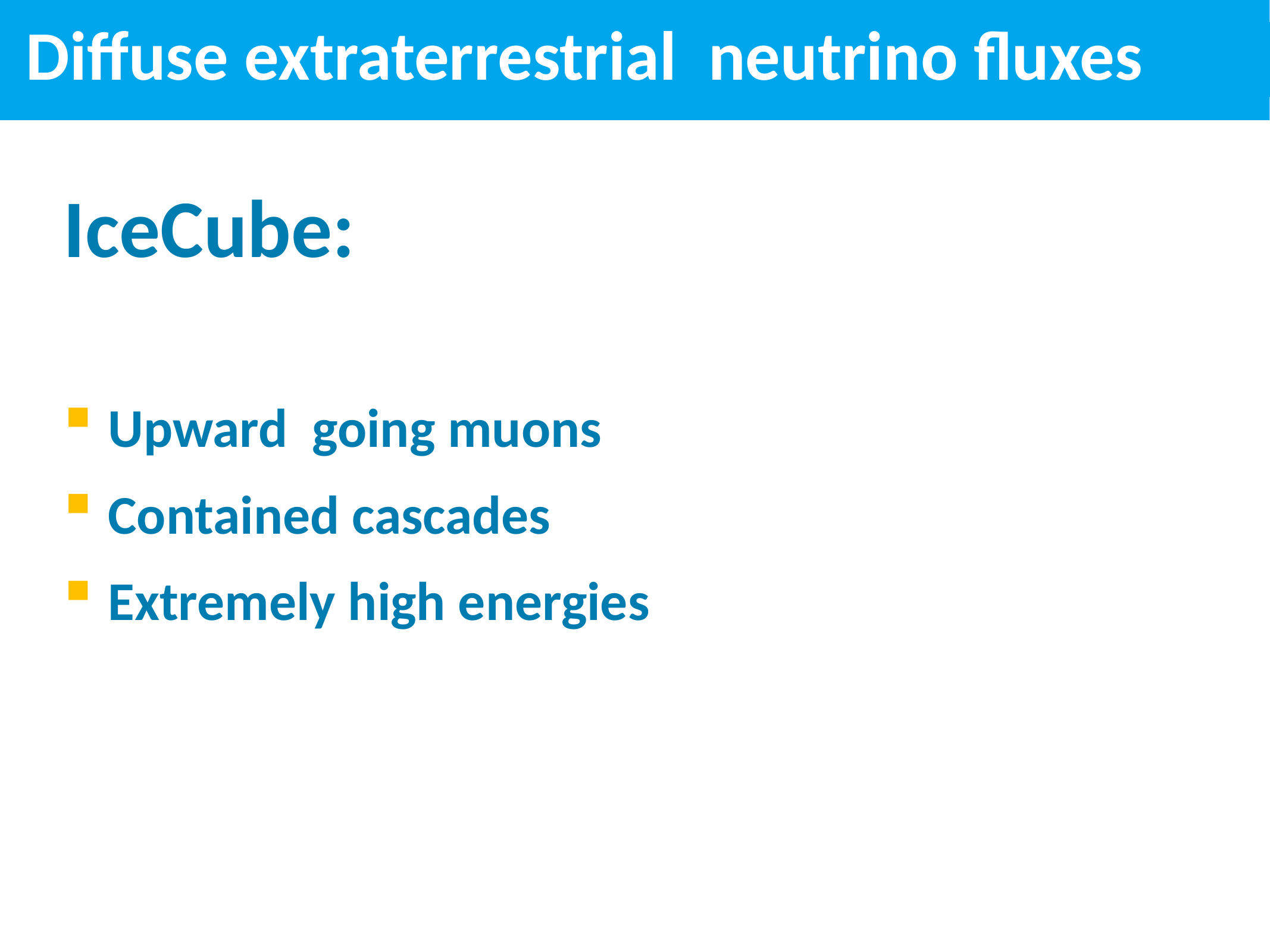

# Diffuse extraterrestrial  neutrino fluxes
IceCube:
Upward  going muons
Contained cascades
Extremely high energies